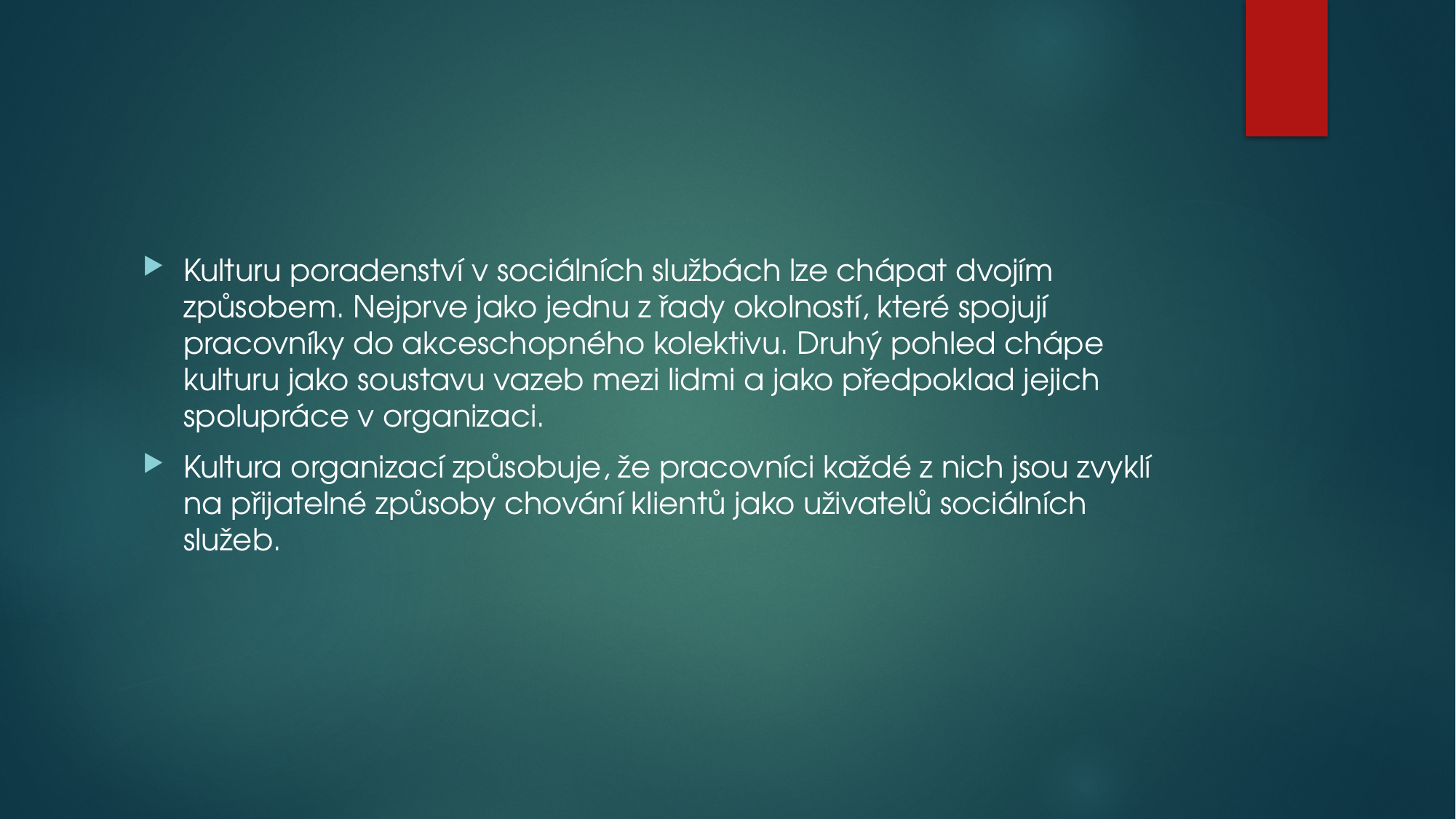

#
Kulturu poradenství v sociálních službách lze chápat dvojím způsobem. Nejprve jako jednu z řady okolností, které spojují pracovníky do akceschopného kolektivu. Druhý pohled chápe kulturu jako soustavu vazeb mezi lidmi a jako předpoklad jejich spolupráce v organizaci.
Kultura organizací způsobuje, že pracovníci každé z nich jsou zvyklí na přijatelné způsoby chování klientů jako uživatelů sociálních služeb.